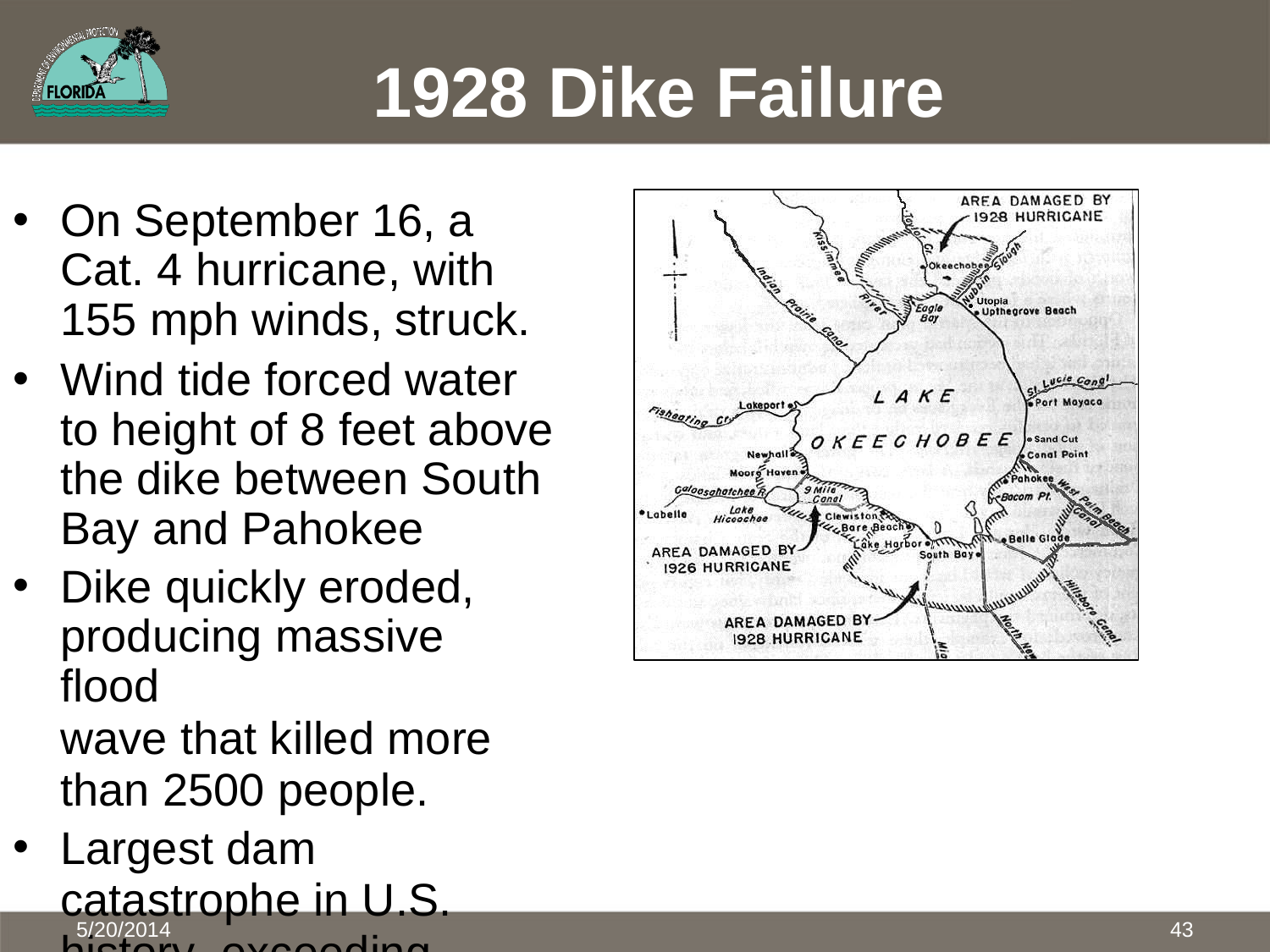

# 1928 Dike Failure

On September 16, a Cat. 4 hurricane, with 155 mph winds, struck.
Wind tide forced water to height of 8 feet above the dike between South Bay and Pahokee
Dike quickly eroded,
producing massive flood
wave that killed more than 2500 people.
Largest dam catastrophe in U.S. history, exceeding
Johnstown Flood of 1889 (2209 deaths)
43
5/20/2014